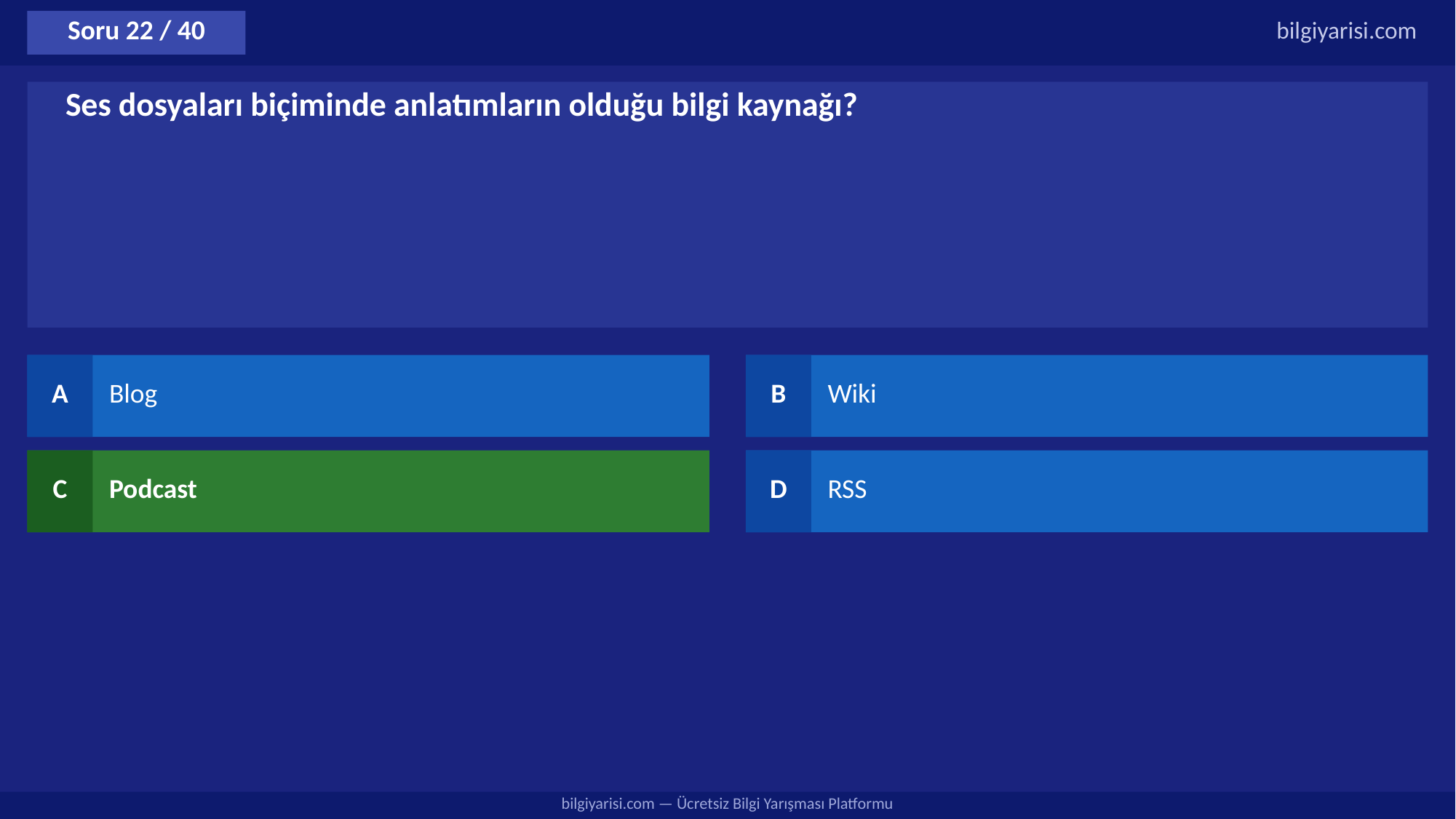

Soru 22 / 40
bilgiyarisi.com

Ses dosyaları biçiminde anlatımların olduğu bilgi kaynağı?

A
Blog

B
Wiki

C
Podcast

D
RSS
bilgiyarisi.com — Ücretsiz Bilgi Yarışması Platformu